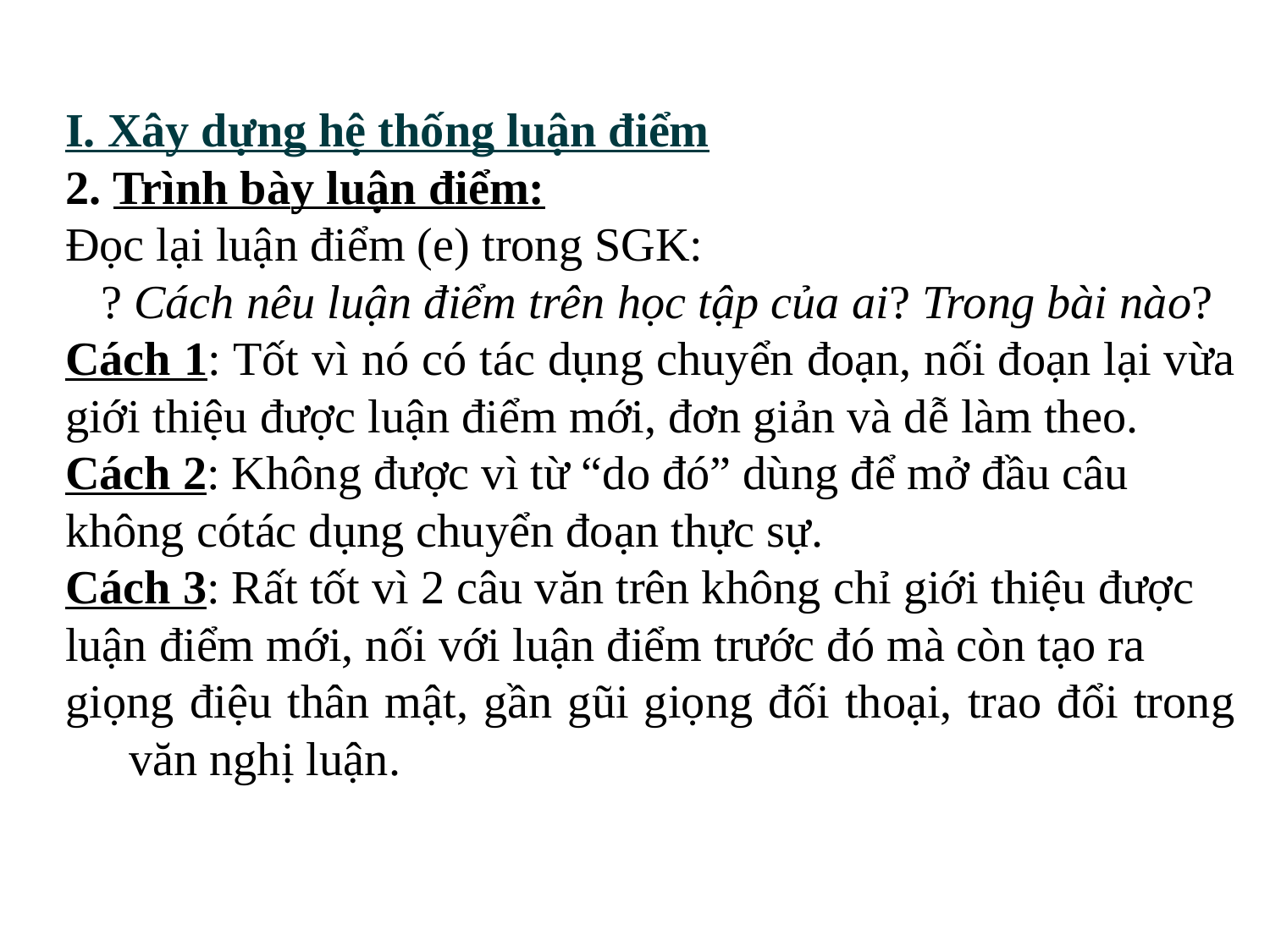

I. Xây dựng hệ thống luận điểm
2. Trình bày luận điểm:
Đọc lại luận điểm (e) trong SGK:
   ? Cách nêu luận điểm trên học tập của ai? Trong bài nào?
Cách 1: Tốt vì nó có tác dụng chuyển đoạn, nối đoạn lại vừa
giới thiệu được luận điểm mới, đơn giản và dễ làm theo.
Cách 2: Không được vì từ “do đó” dùng để mở đầu câu
không cótác dụng chuyển đoạn thực sự.
Cách 3: Rất tốt vì 2 câu văn trên không chỉ giới thiệu được
luận điểm mới, nối với luận điểm trước đó mà còn tạo ra
giọng điệu thân mật, gần gũi giọng đối thoại, trao đổi trong văn nghị luận.